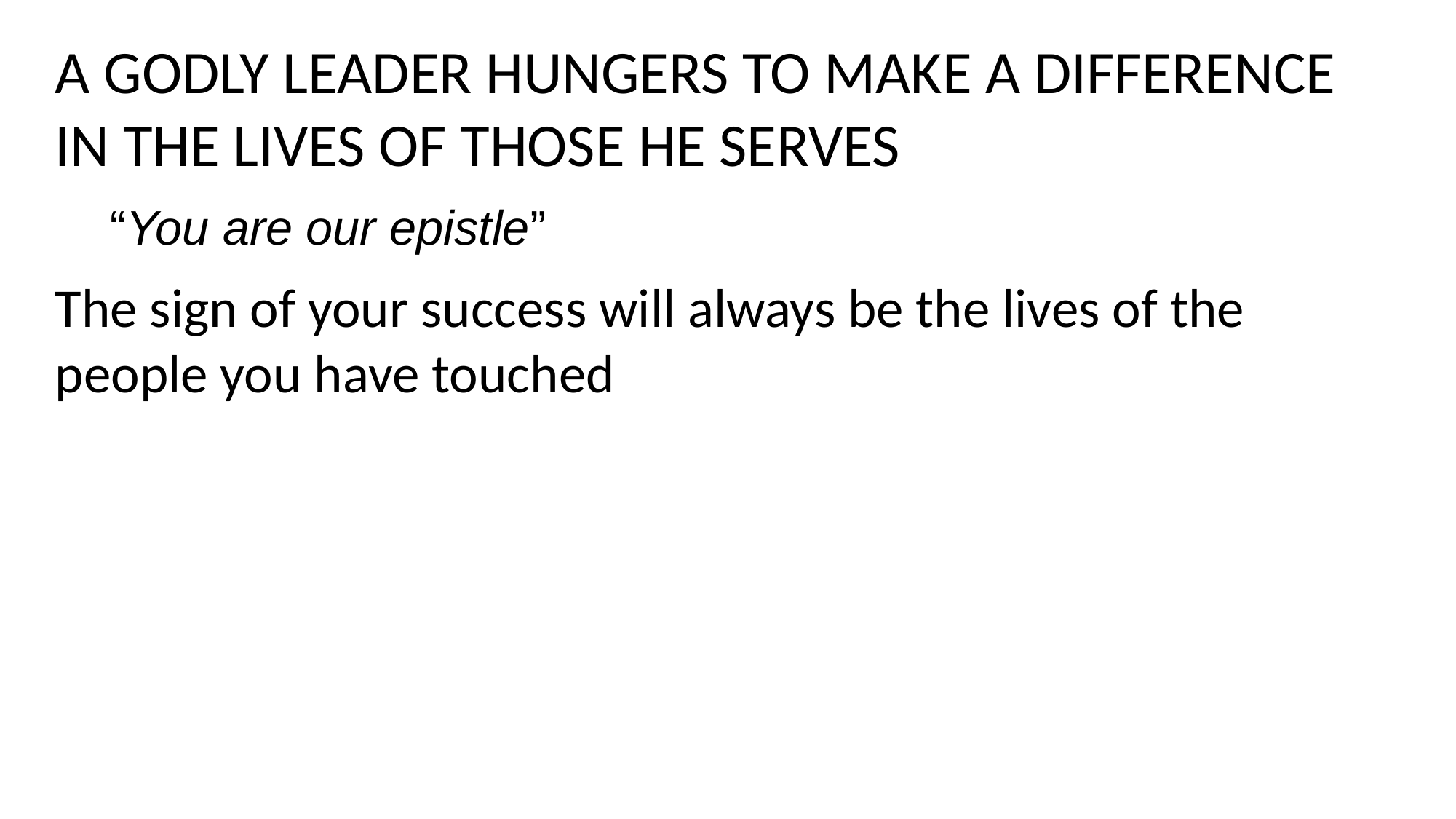

A GODLY LEADER HUNGERS TO MAKE A DIFFERENCE
IN THE LIVES OF THOSE HE SERVES
“You are our epistle”
The sign of your success will always be the lives of the
people you have touched